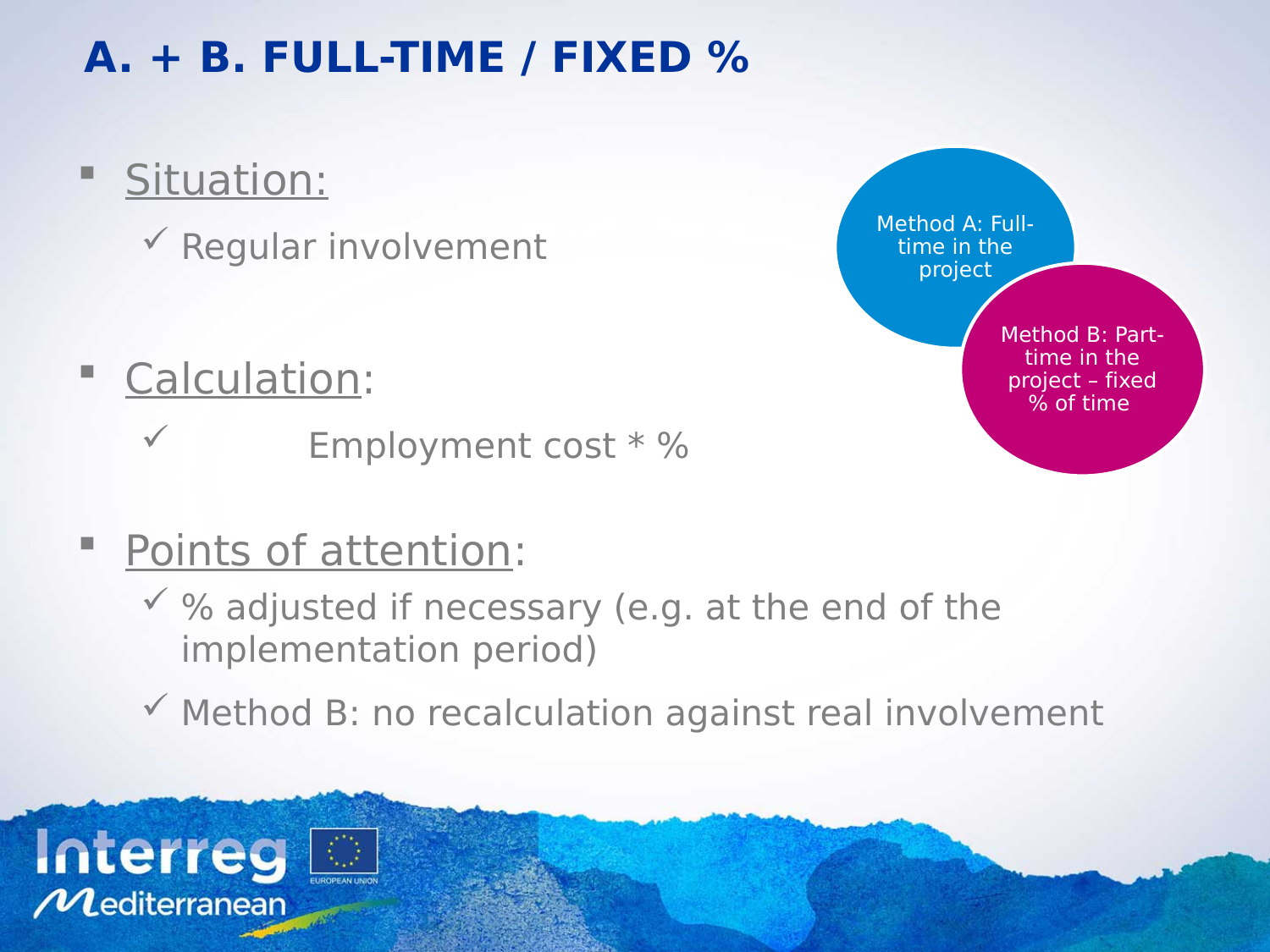

# A. + B. Full-time / fixed %
Situation:
Regular involvement

Calculation:
	Employment cost * %

Points of attention:
% adjusted if necessary (e.g. at the end of the implementation period)
Method B: no recalculation against real involvement

Method A: Full-time in the project

Method B: Part-time in the project – fixed % of time